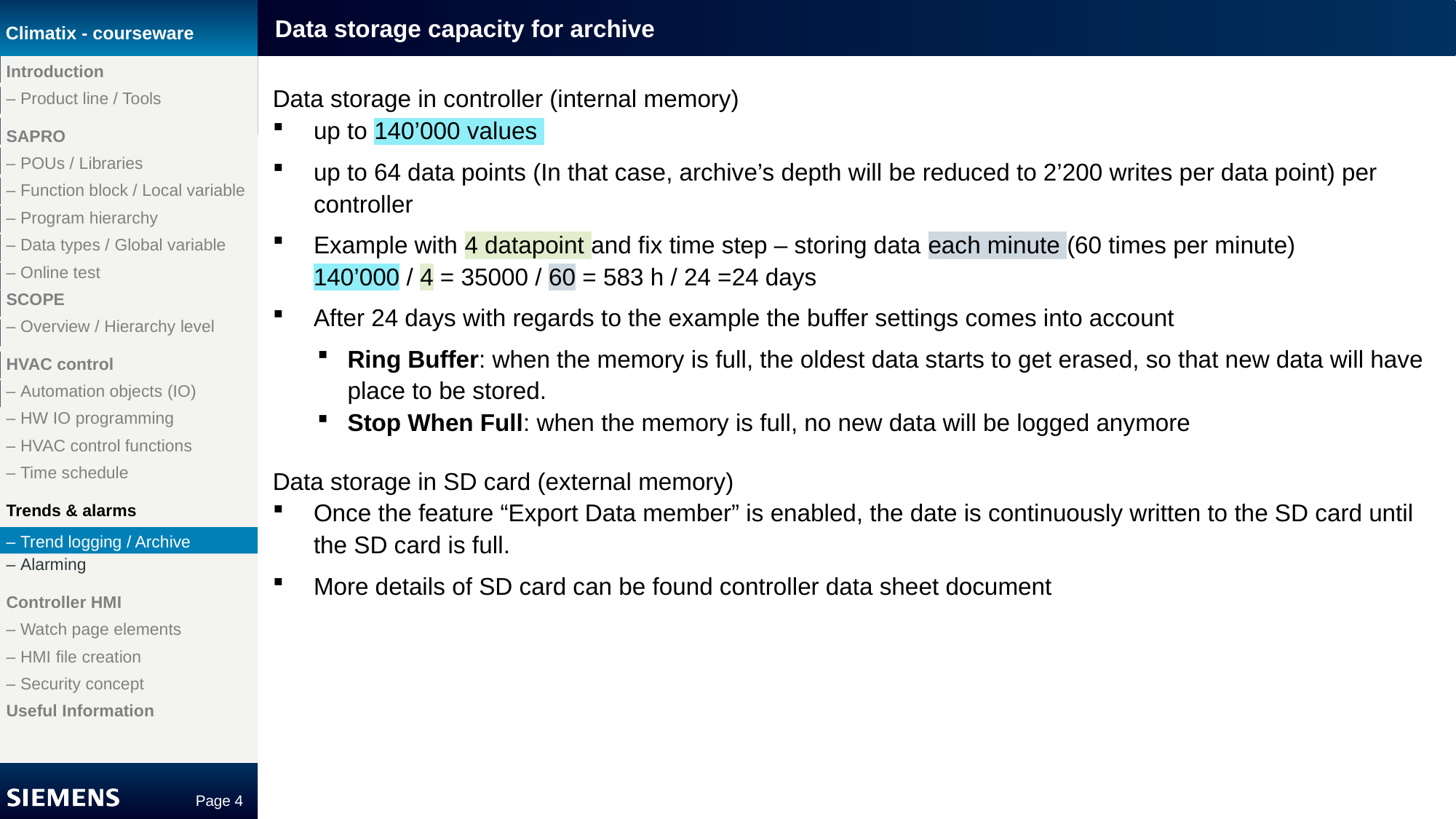

Data storage capacity for archive
Data storage in controller (internal memory)
up to 140’000 values
up to 64 data points (In that case, archive’s depth will be reduced to 2’200 writes per data point) per controller
Example with 4 datapoint and fix time step – storing data each minute (60 times per minute)
140’000 / 4 = 35000 / 60 = 583 h / 24 =24 days
After 24 days with regards to the example the buffer settings comes into account
Ring Buffer: when the memory is full, the oldest data starts to get erased, so that new data will have place to be stored.
Stop When Full: when the memory is full, no new data will be logged anymore
Data storage in SD card (external memory)
Once the feature “Export Data member” is enabled, the date is continuously written to the SD card until the SD card is full.
More details of SD card can be found controller data sheet document
– Trend logging / Archive